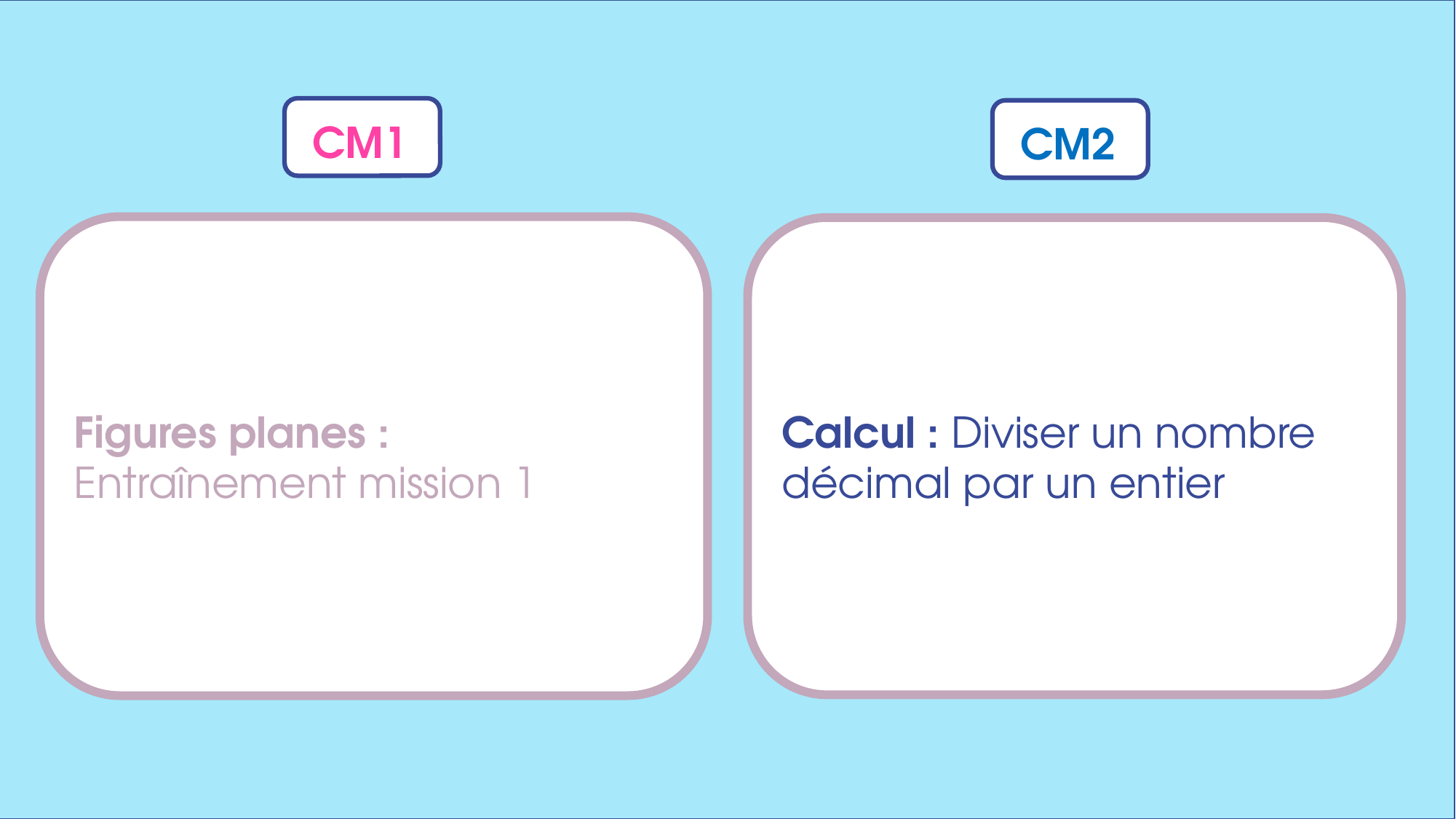

CM1

CM2
Figures planes : Entraînement mission 1
Calcul : Diviser un nombre décimal par un entier
www.maitresseherisson.com